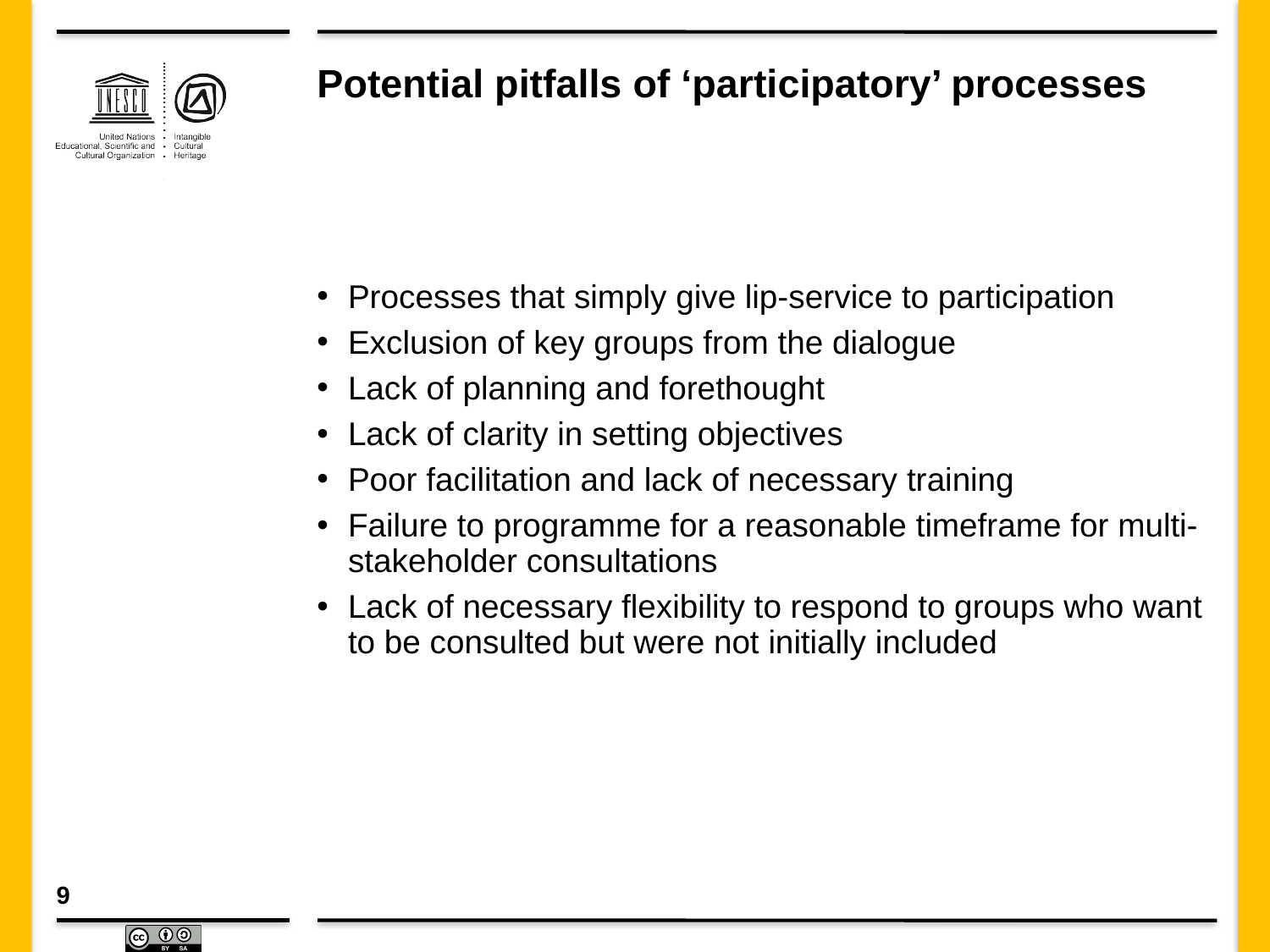

# Potential pitfalls of ‘participatory’ processes
Processes that simply give lip-service to participation
Exclusion of key groups from the dialogue
Lack of planning and forethought
Lack of clarity in setting objectives
Poor facilitation and lack of necessary training
Failure to programme for a reasonable timeframe for multi-stakeholder consultations
Lack of necessary flexibility to respond to groups who want to be consulted but were not initially included